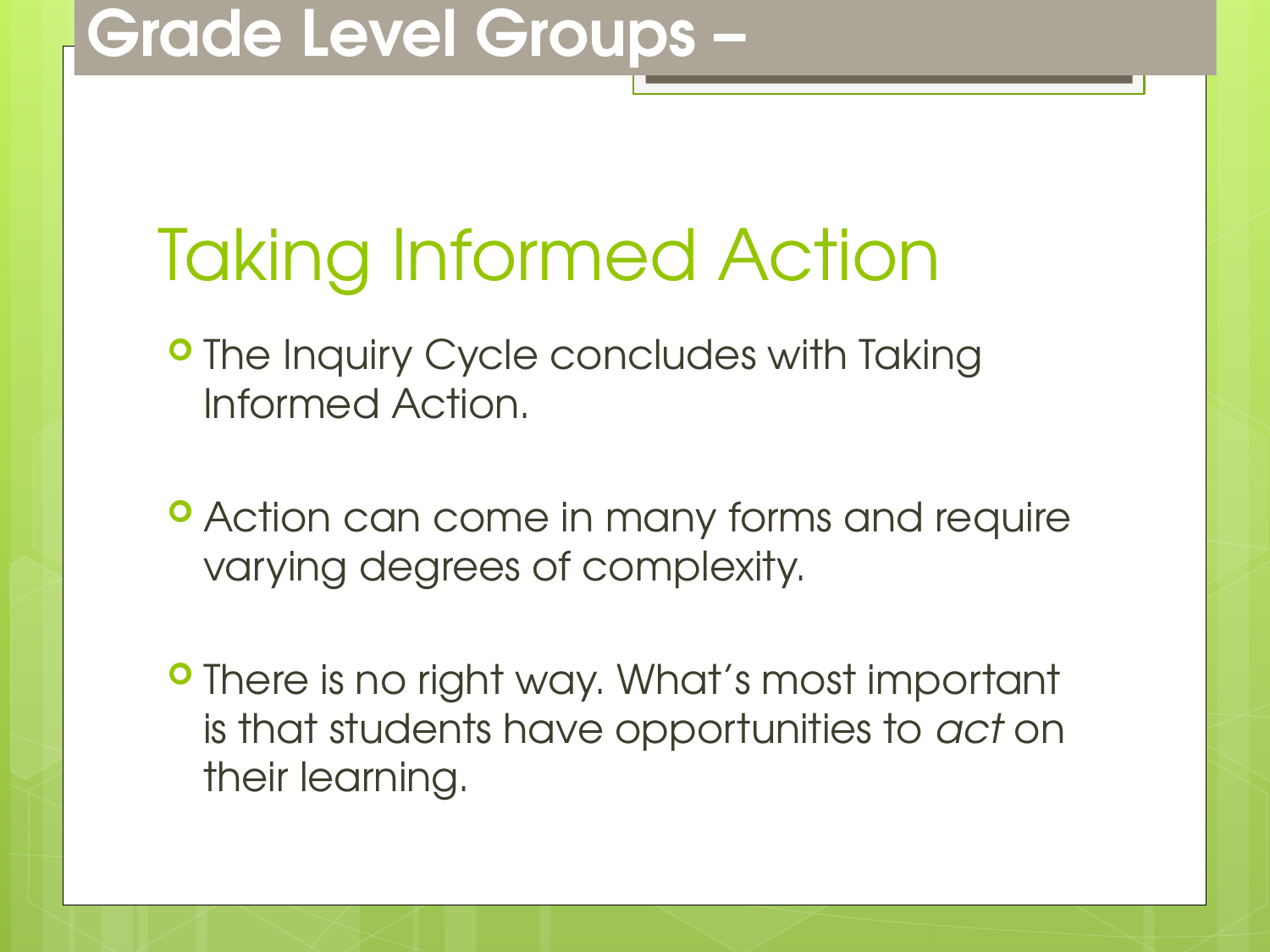

Grade Level Groups –
# Taking Informed Action
The Inquiry Cycle concludes with Taking Informed Action.

Action can come in many forms and require varying degrees of complexity.

There is no right way. What’s most important is that students have opportunities to act on their learning.